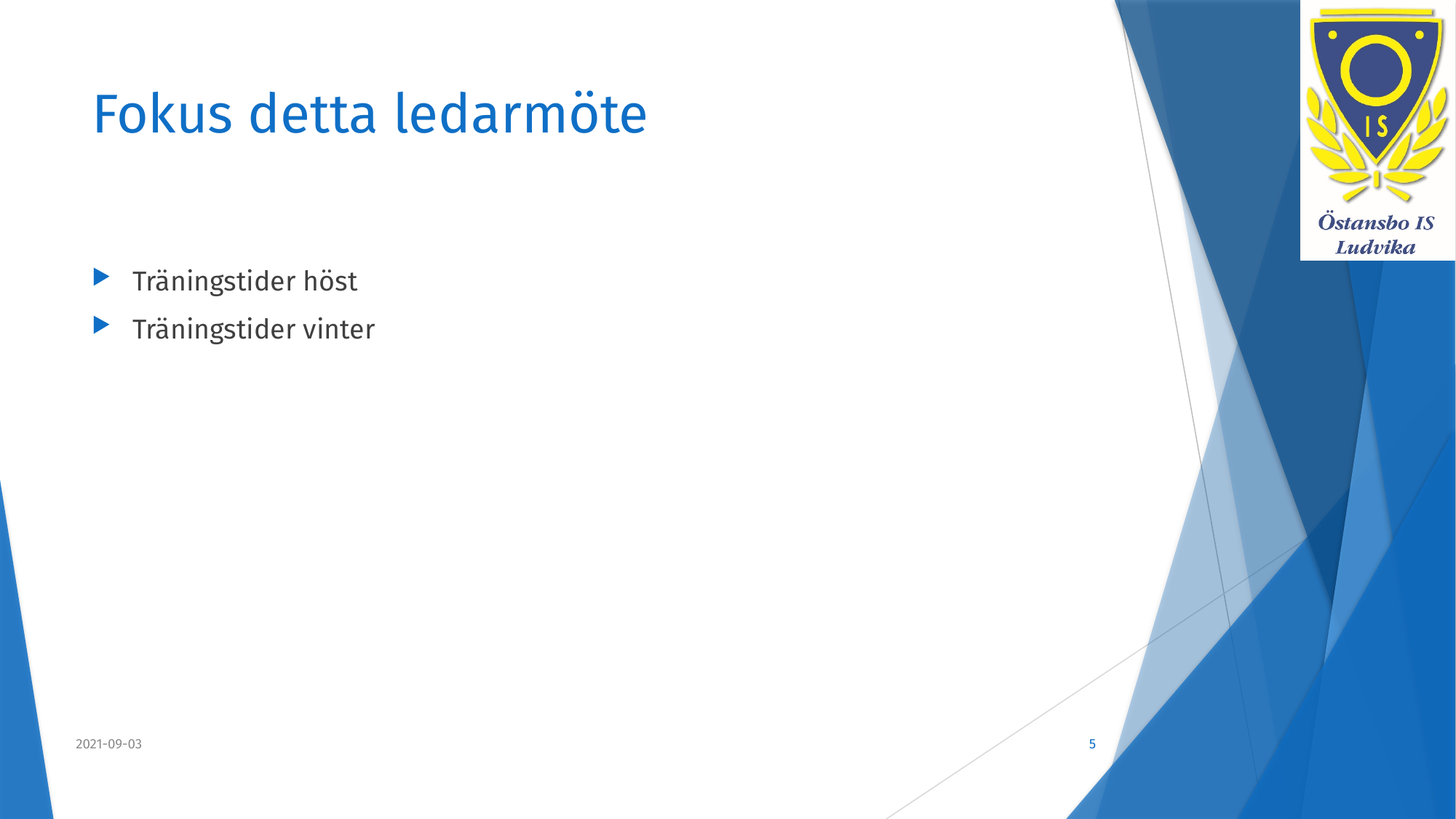

# Fokus detta ledarmöte
Träningstider höst
Träningstider vinter

2021-09-03
5